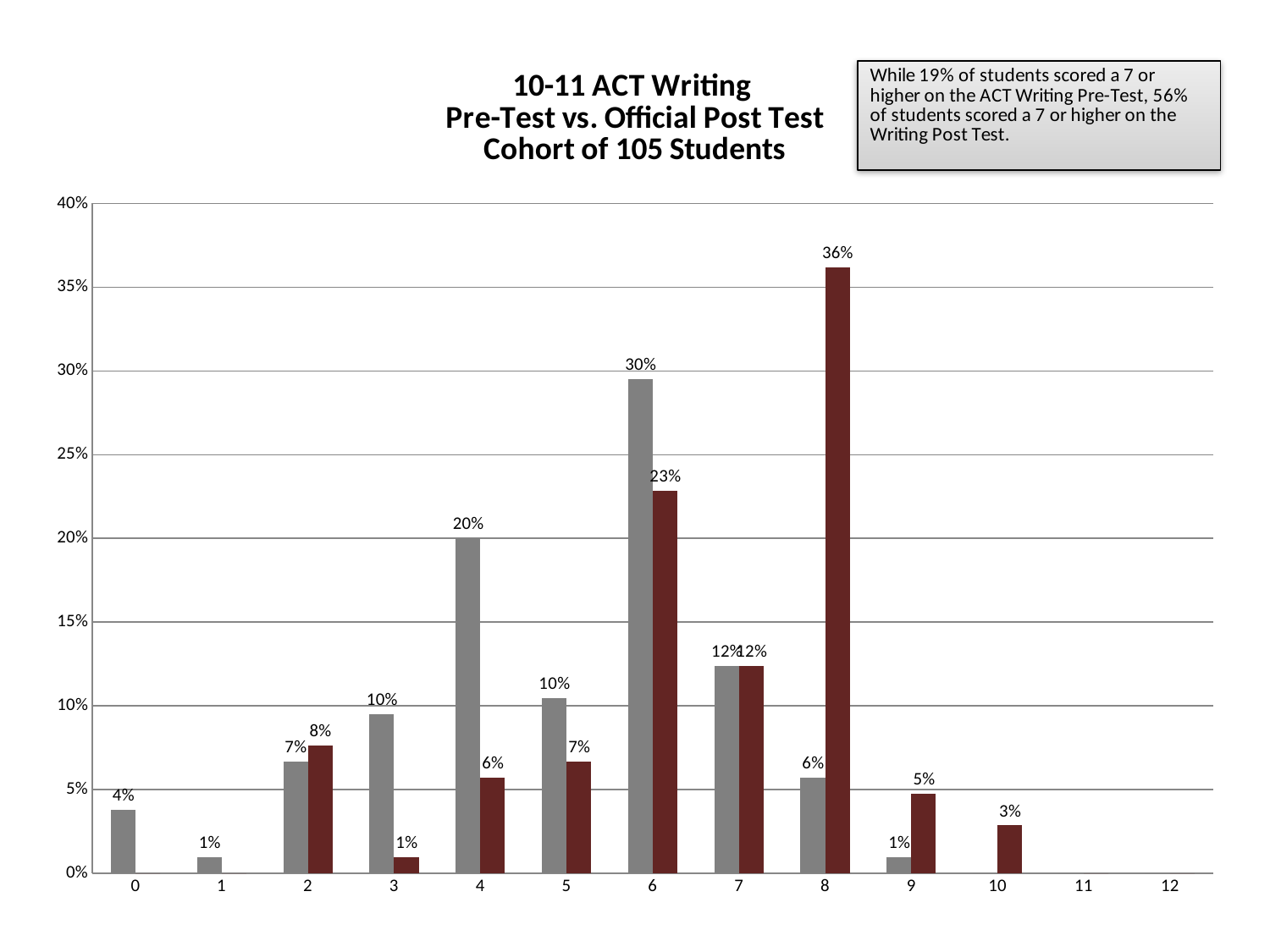

### Chart: 10-11 ACT Writing
Pre-Test vs. Official Post Test
Cohort of 105 Students

| Category | Pre-Test | Post |
|---|---|---|
| 0 | 0.0380952380952381 | 0.0 |
| 1 | 0.009523809523809526 | 0.0 |
| 2 | 0.0666666666666667 | 0.07619047619047621 |
| 3 | 0.09523809523809526 | 0.009523809523809526 |
| 4 | 0.2 | 0.05714285714285715 |
| 5 | 0.104761904761905 | 0.0666666666666667 |
| 6 | 0.2952380952380953 | 0.22857142857142887 |
| 7 | 0.12380952380952381 | 0.12380952380952381 |
| 8 | 0.05714285714285715 | 0.3619047619047633 |
| 9 | 0.009523809523809526 | 0.04761904761904763 |
| 10 | 0.0 | 0.028571428571428595 |
| 11 | 0.0 | 0.0 |
| 12 | 0.0 | 0.0 |